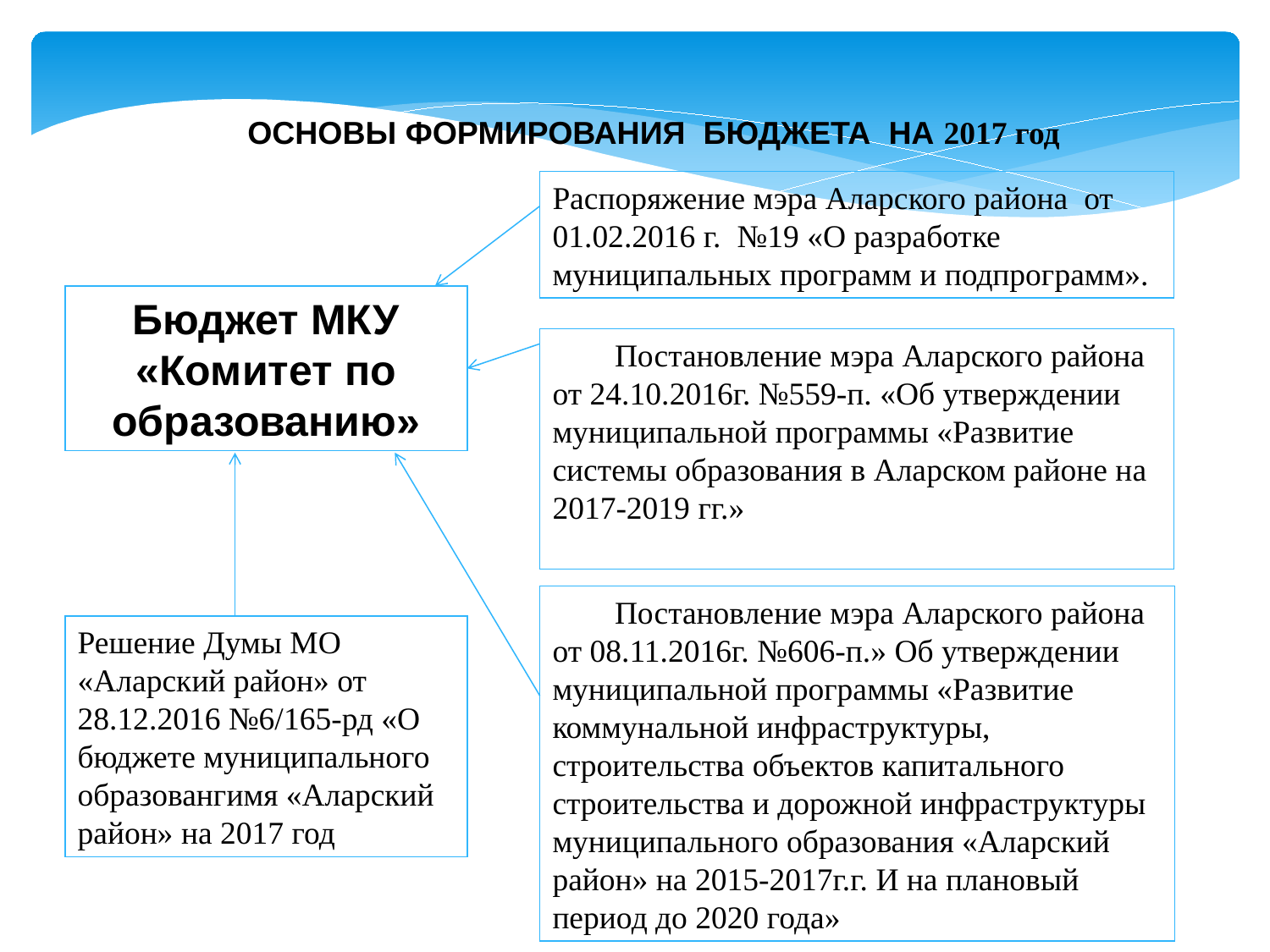

ОСНОВЫ ФОРМИРОВАНИЯ  БЮДЖЕТА  НА 2017 год
Распоряжение мэра Аларского района  от 01.02.2016 г.  №19 «О разработке муниципальных программ и подпрограмм».

Бюджет МКУ «Комитет по образованию»
Постановление мэра Аларского района от 24.10.2016г. №559-п. «Об утверждении муниципальной программы «Развитие системы образования в Аларском районе на  2017-2019 гг.»

Постановление мэра Аларского района от 08.11.2016г. №606-п.» Об утверждении муниципальной программы «Развитие коммунальной инфраструктуры, строительства объектов капитального строительства и дорожной инфраструктуры муниципального образования «Аларский район» на 2015-2017г.г. И на плановый период до 2020 года»
Решение Думы МО «Аларский район» от 28.12.2016 №6/165-рд «О бюджете муниципального образовангимя «Аларский район» на 2017 год